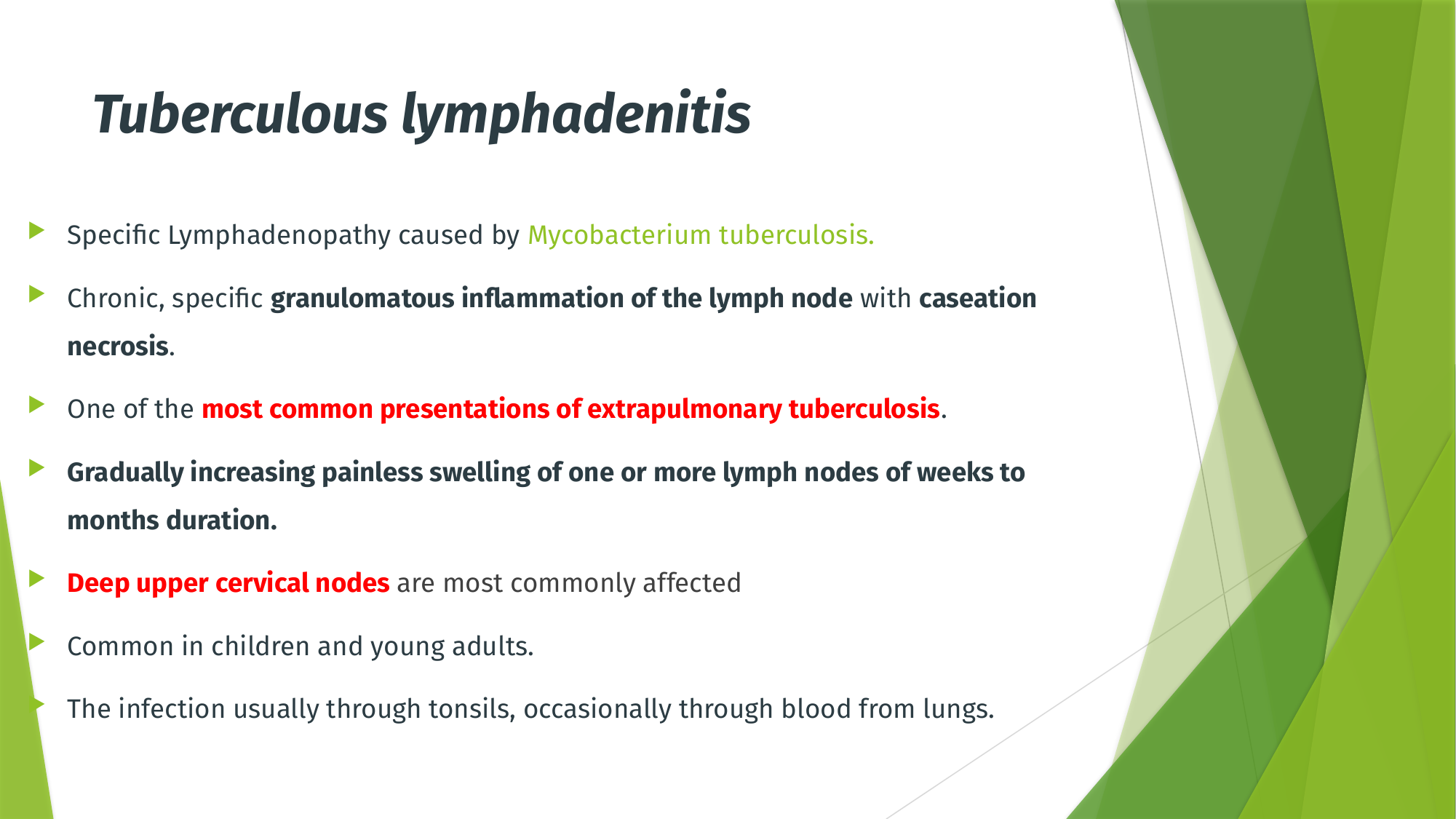

# Tuberculous lymphadenitis
Specific Lymphadenopathy caused by Mycobacterium tuberculosis.
Chronic, specific granulomatous inflammation of the lymph node with caseation necrosis.
One of the most common presentations of extrapulmonary tuberculosis.
Gradually increasing painless swelling of one or more lymph nodes of weeks to months duration.
Deep upper cervical nodes are most commonly affected
Common in children and young adults.
The infection usually through tonsils, occasionally through blood from lungs.